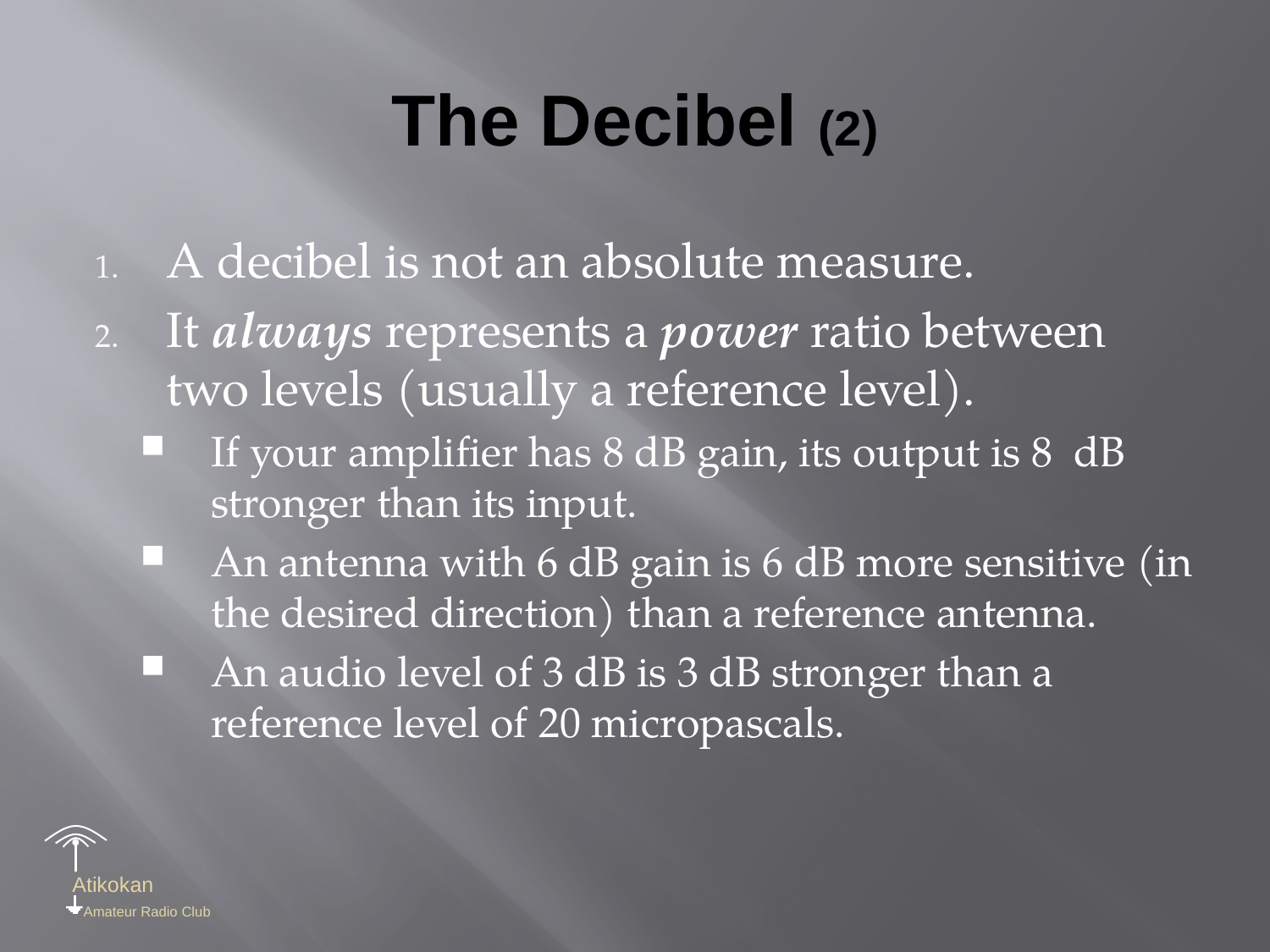

# The Decibel (2)
A decibel is not an absolute measure.
It always represents a power ratio between two levels (usually a reference level).
If your amplifier has 8 dB gain, its output is 8  dB stronger than its input.
An antenna with 6 dB gain is 6 dB more sensitive (in the desired direction) than a reference antenna.
An audio level of 3 dB is 3 dB stronger than a reference level of 20 micropascals.